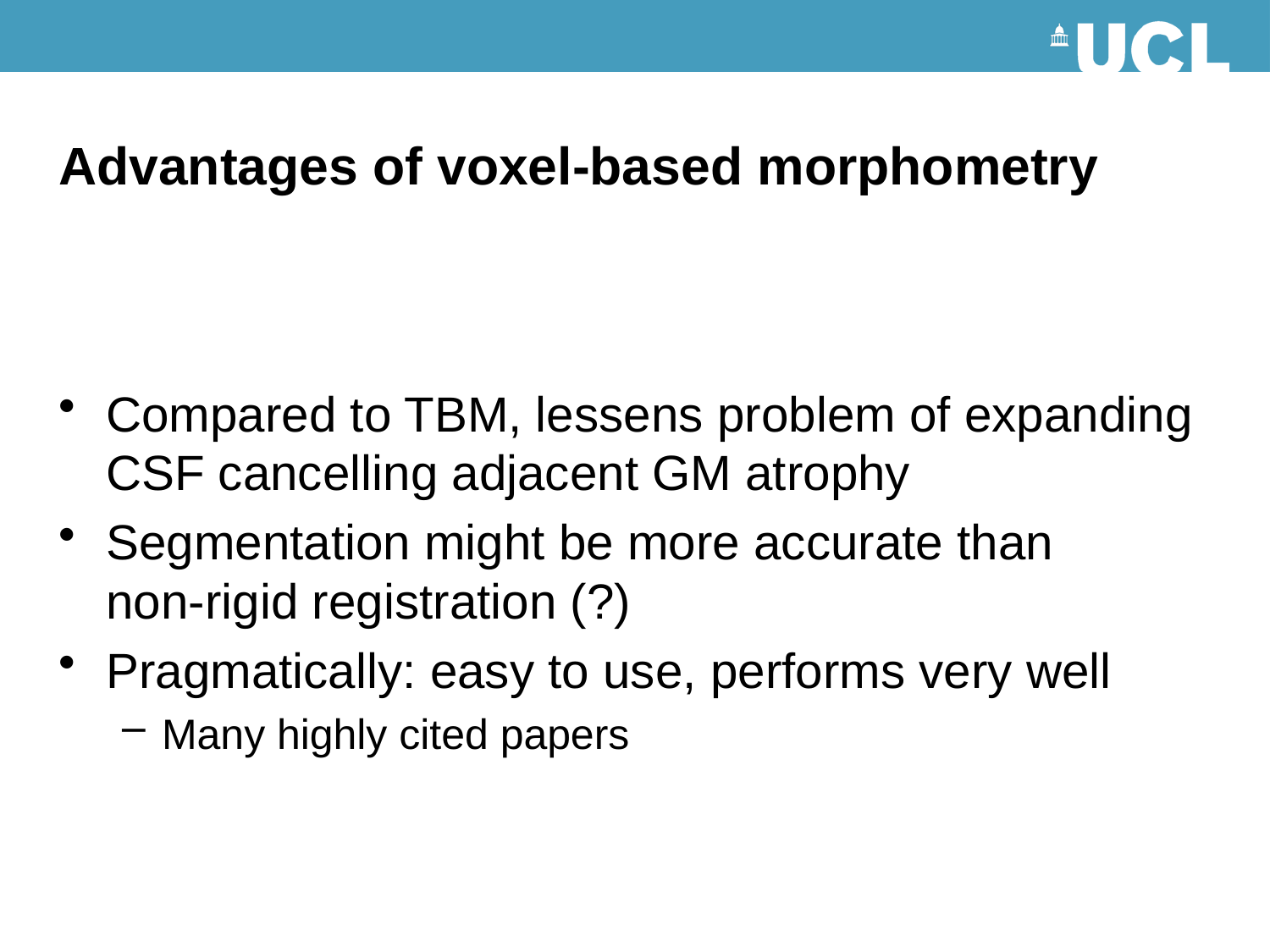

# Advantages of voxel-based morphometry
Compared to TBM, lessens problem of expanding CSF cancelling adjacent GM atrophy
Segmentation might be more accurate than
non-rigid registration (?)
Pragmatically: easy to use, performs very well
Many highly cited papers